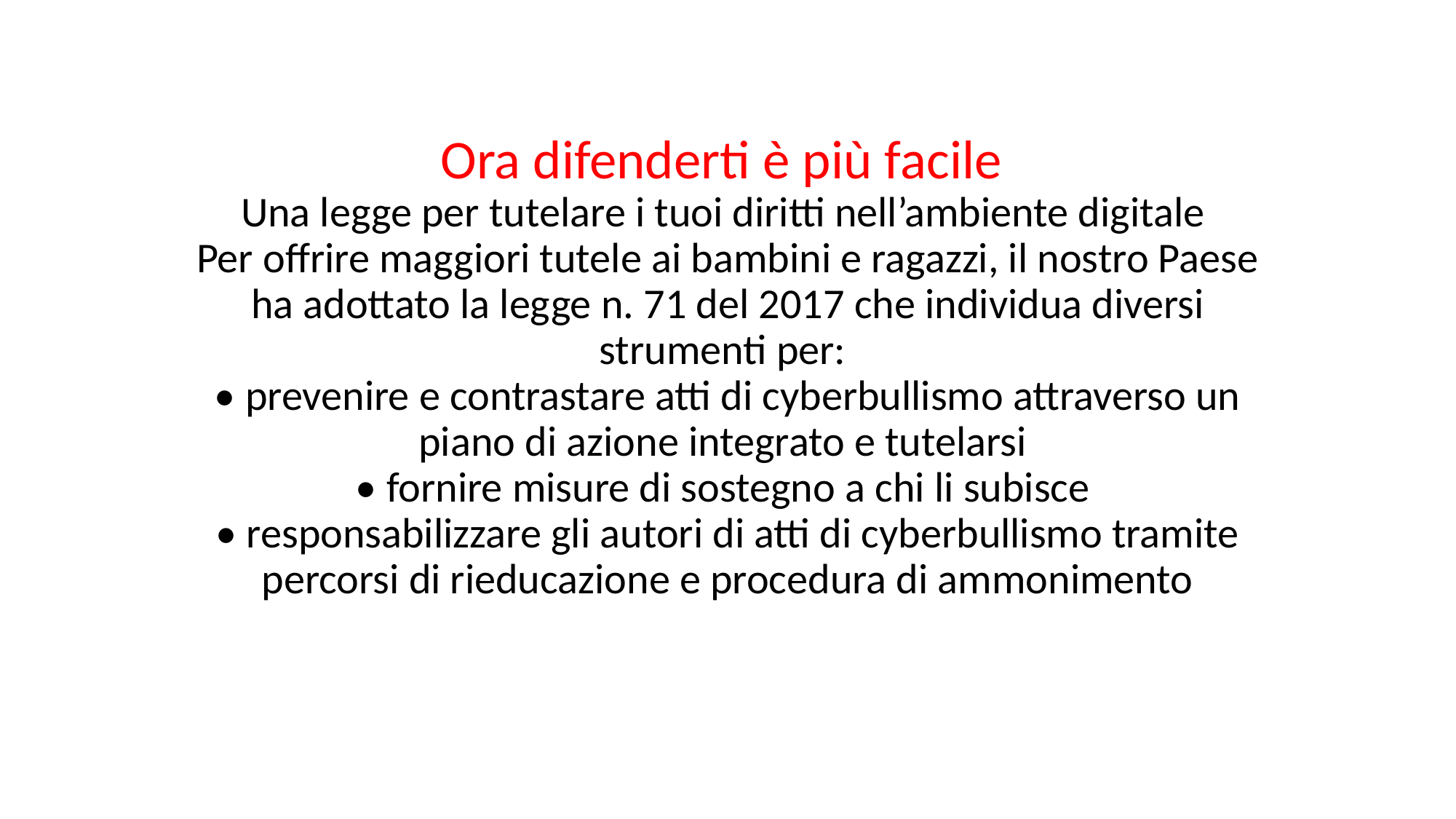

# Ora difenderti è più facile Una legge per tutelare i tuoi diritti nell’ambiente digitale Per offrire maggiori tutele ai bambini e ragazzi, il nostro Paese ha adottato la legge n. 71 del 2017 che individua diversi strumenti per: • prevenire e contrastare atti di cyberbullismo attraverso un piano di azione integrato e tutelarsi • fornire misure di sostegno a chi li subisce • responsabilizzare gli autori di atti di cyberbullismo tramite percorsi di rieducazione e procedura di ammonimento